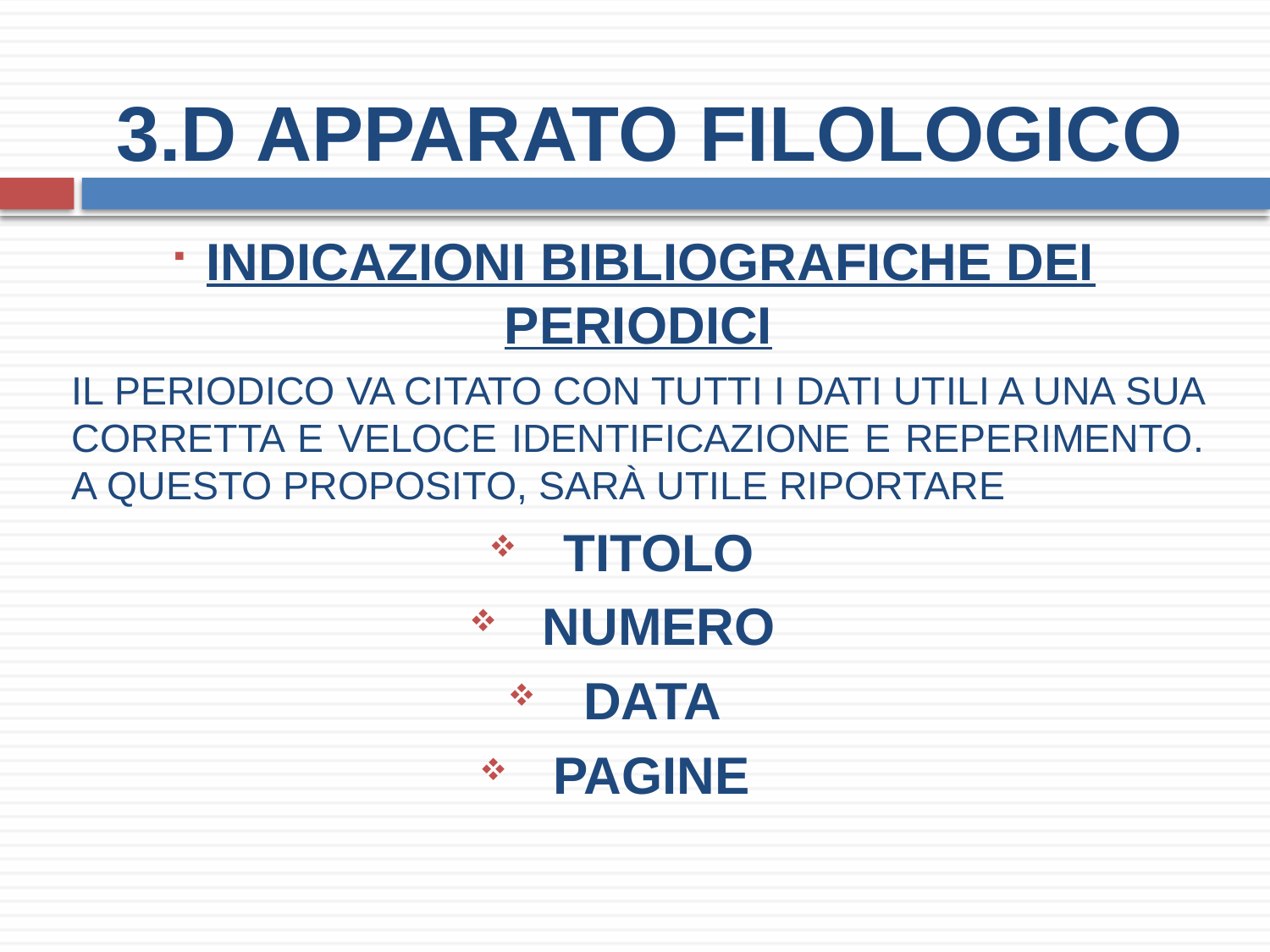

# 3.d Apparato filologico
 indicazioni bibliografiche dei periodici
Il periodico va citato con tutti i dati utili a una sua corretta e veloce identificazione e reperimento. A questo proposito, sarà utile riportare
 Titolo
 Numero
 Data
 Pagine